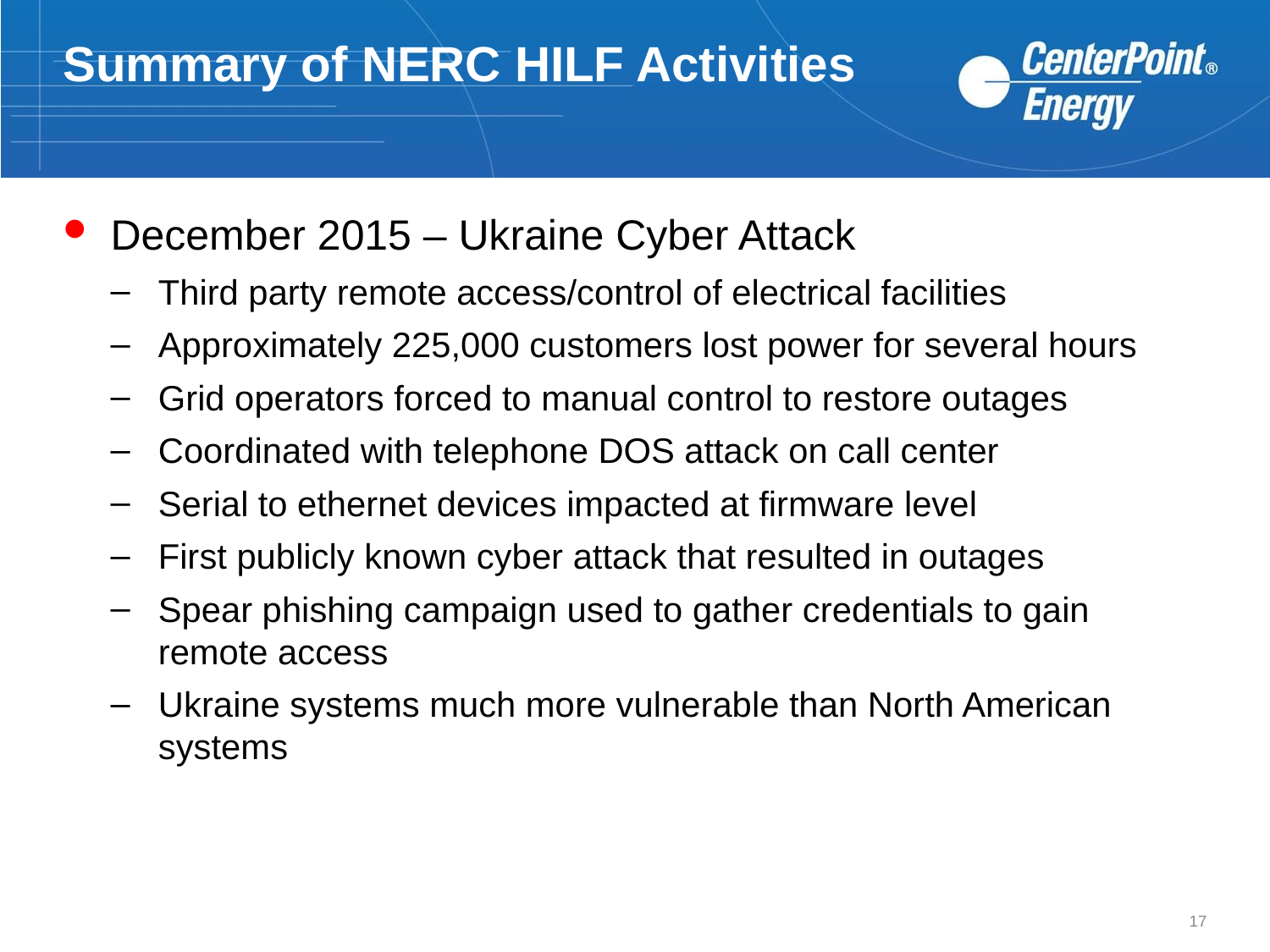

# Summary of NERC HILF Activities
December 2015 – Ukraine Cyber Attack
Third party remote access/control of electrical facilities
Approximately 225,000 customers lost power for several hours
Grid operators forced to manual control to restore outages
Coordinated with telephone DOS attack on call center
Serial to ethernet devices impacted at firmware level
First publicly known cyber attack that resulted in outages
Spear phishing campaign used to gather credentials to gain remote access
Ukraine systems much more vulnerable than North American systems

17